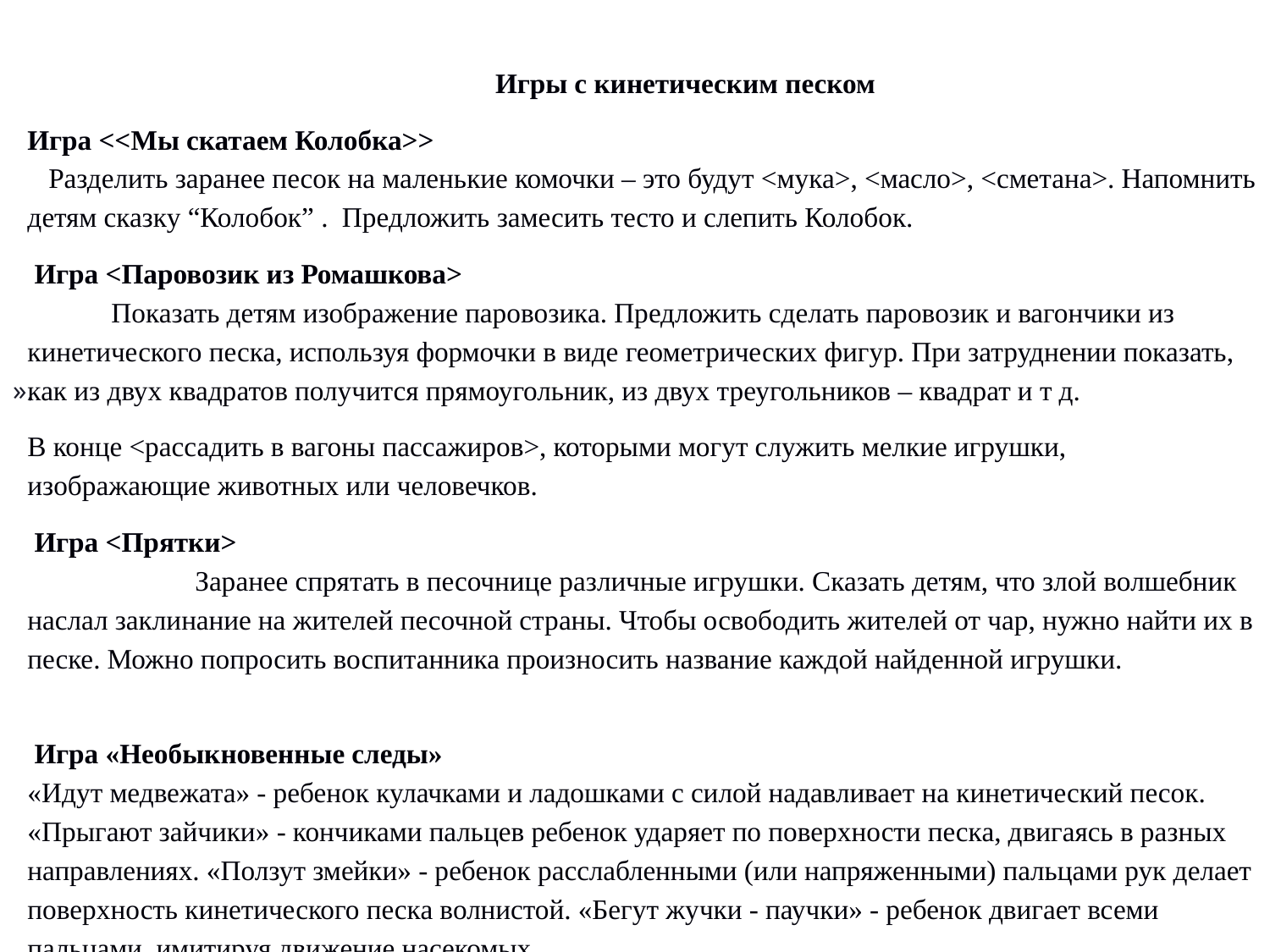

Игры с кинетическим песком
Игра <<Мы скатаем Колобка>>                                                                                                                         Разделить заранее песок на маленькие комочки – это будут <мука>, <масло>, <сметана>. Напомнить детям сказку “Колобок” .  Предложить замесить тесто и слепить Колобок.
 Игра <Паровозик из Ромашкова>                                                                                                                              Показать детям изображение паровозика. Предложить сделать паровозик и вагончики из кинетического песка, используя формочки в виде геометрических фигур. При затруднении показать, как из двух квадратов получится прямоугольник, из двух треугольников – квадрат и т д.
В конце <рассадить в вагоны пассажиров>, которыми могут служить мелкие игрушки, изображающие животных или человечков.
 Игра <Прятки>                                                                                                                                                                           Заранее спрятать в песочнице различные игрушки. Сказать детям, что злой волшебник наслал заклинание на жителей песочной страны. Чтобы освободить жителей от чар, нужно найти их в песке. Можно попросить воспитанника произносить название каждой найденной игрушки.
 Игра «Необыкновенные следы»                                                                                                                    «Идут медвежата» - ребенок кулачками и ладошками с силой надавливает на кинетический песок. «Прыгают зайчики» - кончиками пальцев ребенок ударяет по поверхности песка, двигаясь в разных направлениях. «Ползут змейки» - ребенок расслабленными (или напряженными) пальцами рук делает поверхность кинетического песка волнистой. «Бегут жучки - паучки» - ребенок двигает всеми пальцами, имитируя движение насекомых.

».